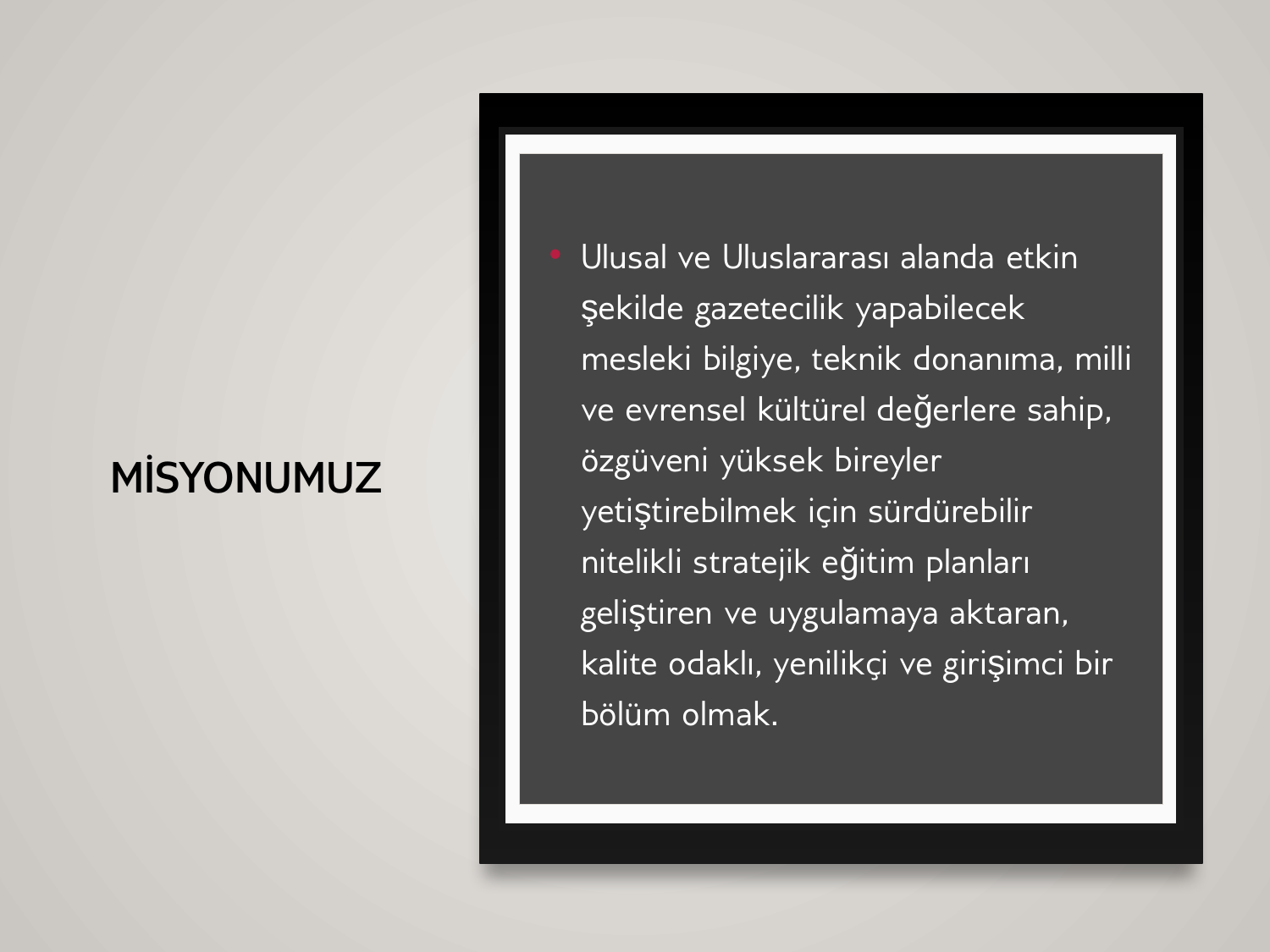

# MİSYONUMUZ
Ulusal ve Uluslararası alanda etkin şekilde gazetecilik yapabilecek mesleki bilgiye, teknik donanıma, milli ve evrensel kültürel değerlere sahip, özgüveni yüksek bireyler yetiştirebilmek için sürdürebilir nitelikli stratejik eğitim planları geliştiren ve uygulamaya aktaran, kalite odaklı, yenilikçi ve girişimci bir bölüm olmak.